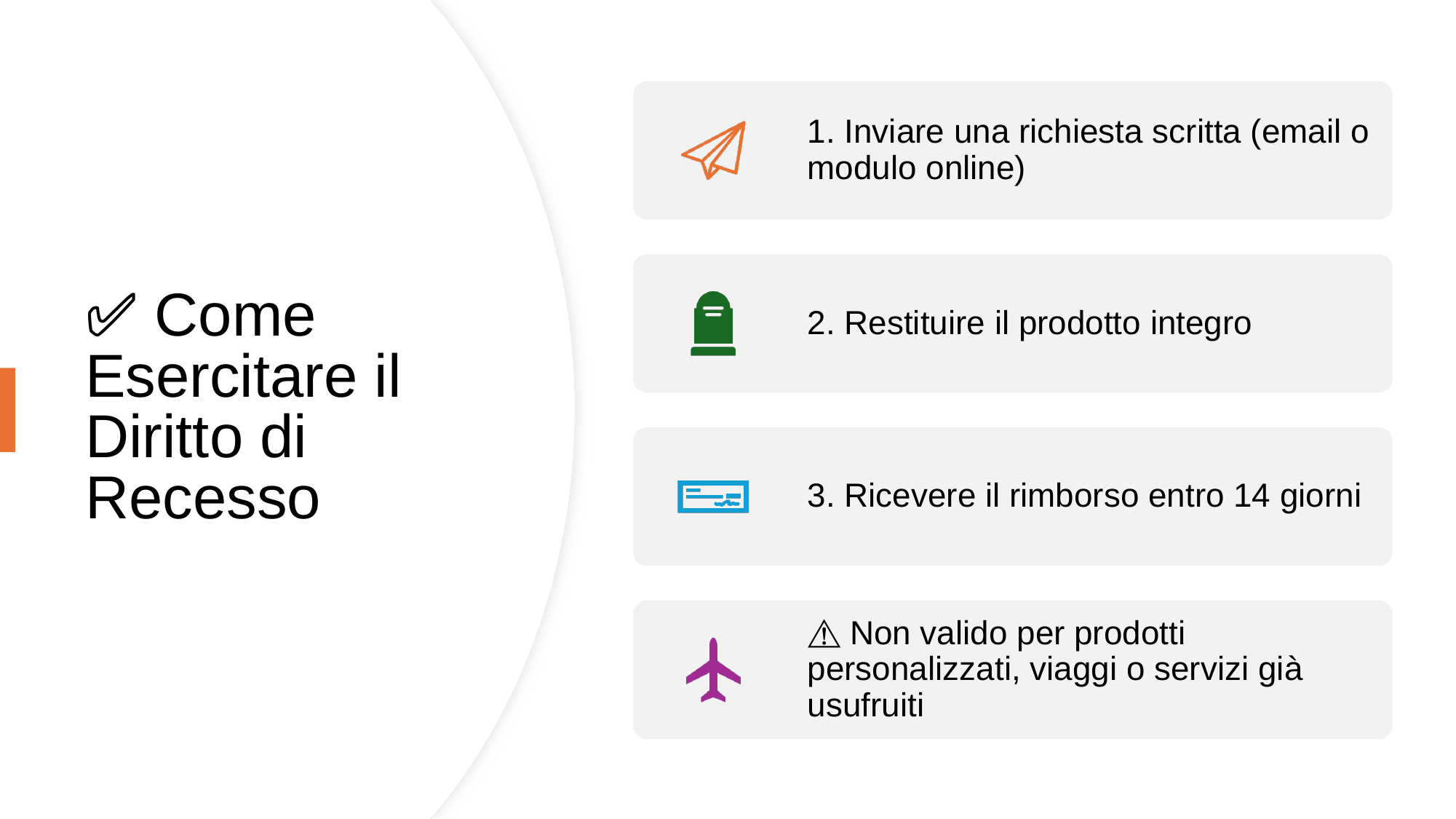

1. Inviare una richiesta scritta (email o modulo online)
2. Restituire il prodotto integro
3. Ricevere il rimborso entro 14 giorni
⚠ Non valido per prodotti personalizzati, viaggi o servizi già usufruiti
# ✅ Come Esercitare il Diritto di Recesso